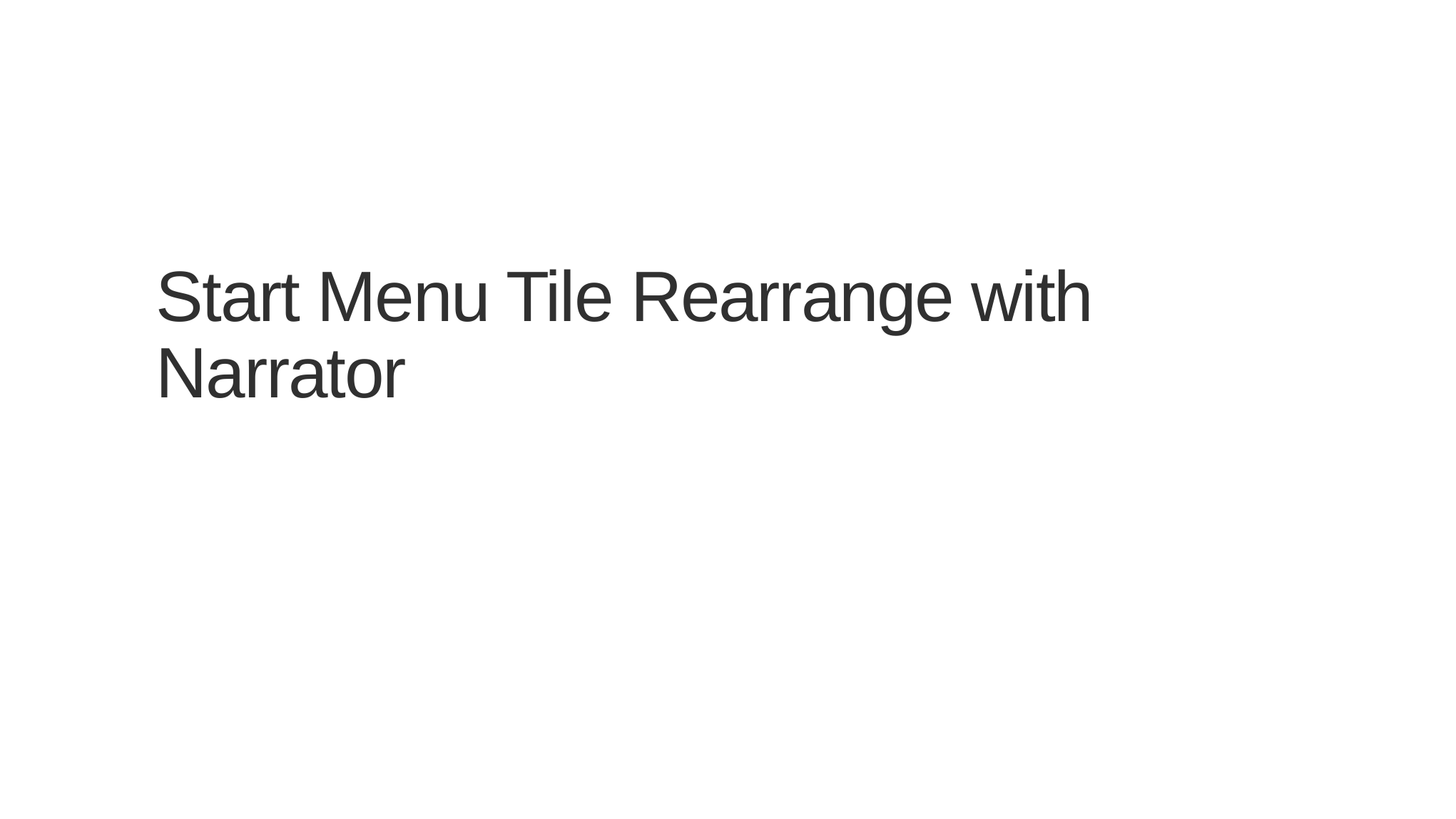

# Start Menu Tile Rearrange with Narrator